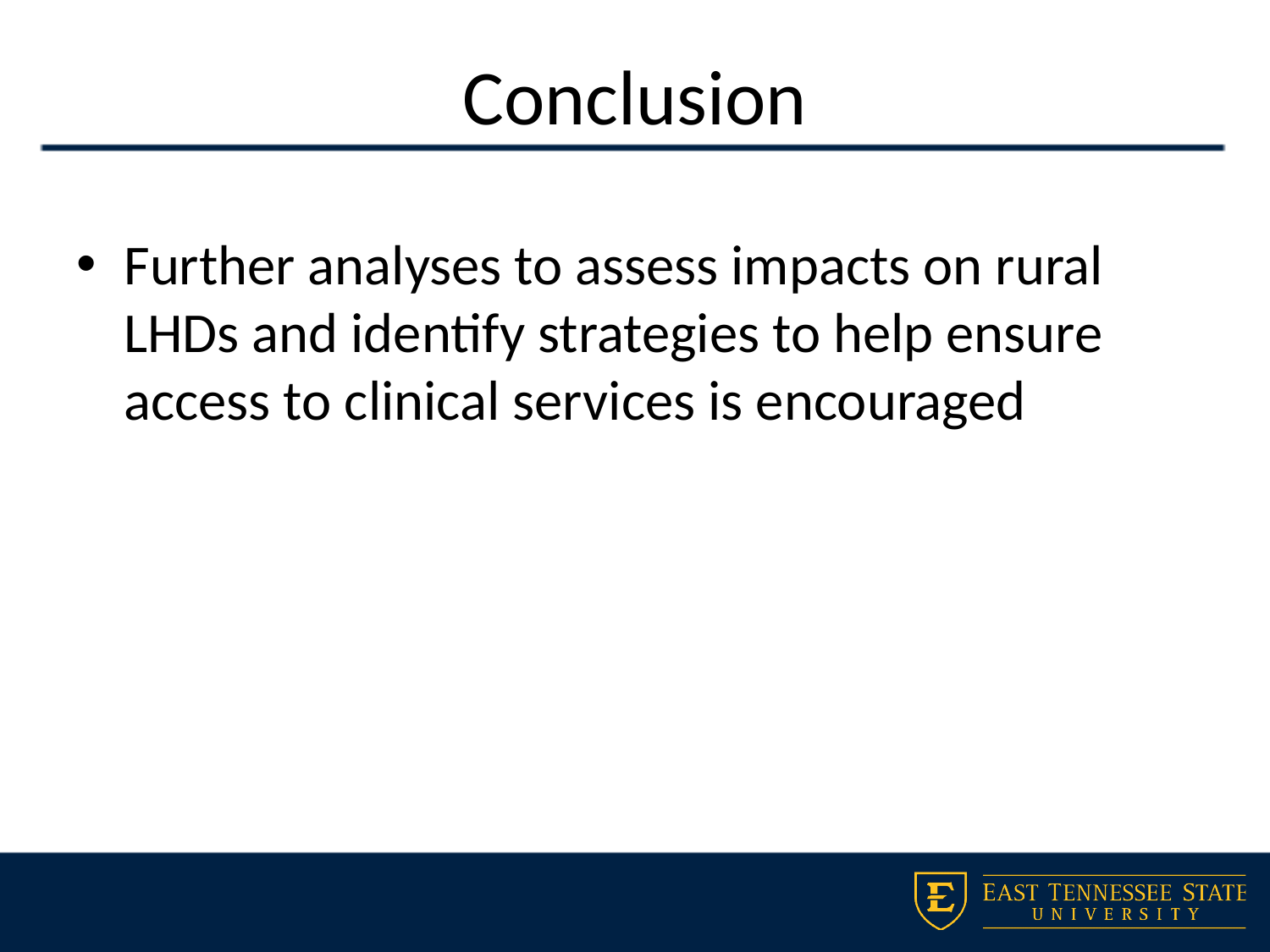

# Conclusion
Further analyses to assess impacts on rural LHDs and identify strategies to help ensure access to clinical services is encouraged